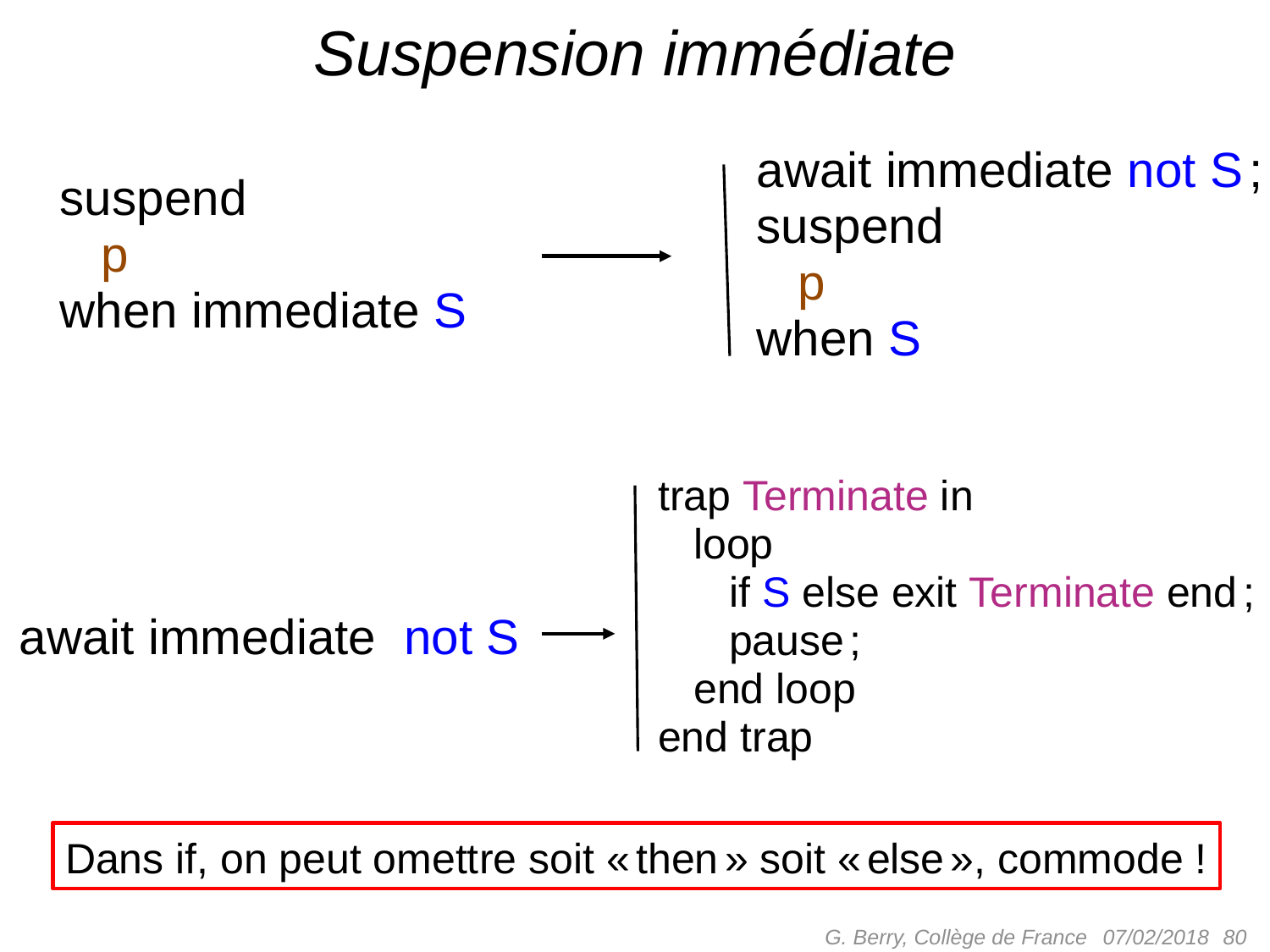

# Suspension immédiate
await immediate not S ;
suspend
   p
when S
suspend
   p
when immediate S
trap Terminate in
   loop
      if S else exit Terminate end ;
      pause ;
   end loop
end trap
await immediate  not S
Dans if, on peut omettre soit « then » soit « else », commode !
G. Berry, Collège de France
 80
07/02/2018